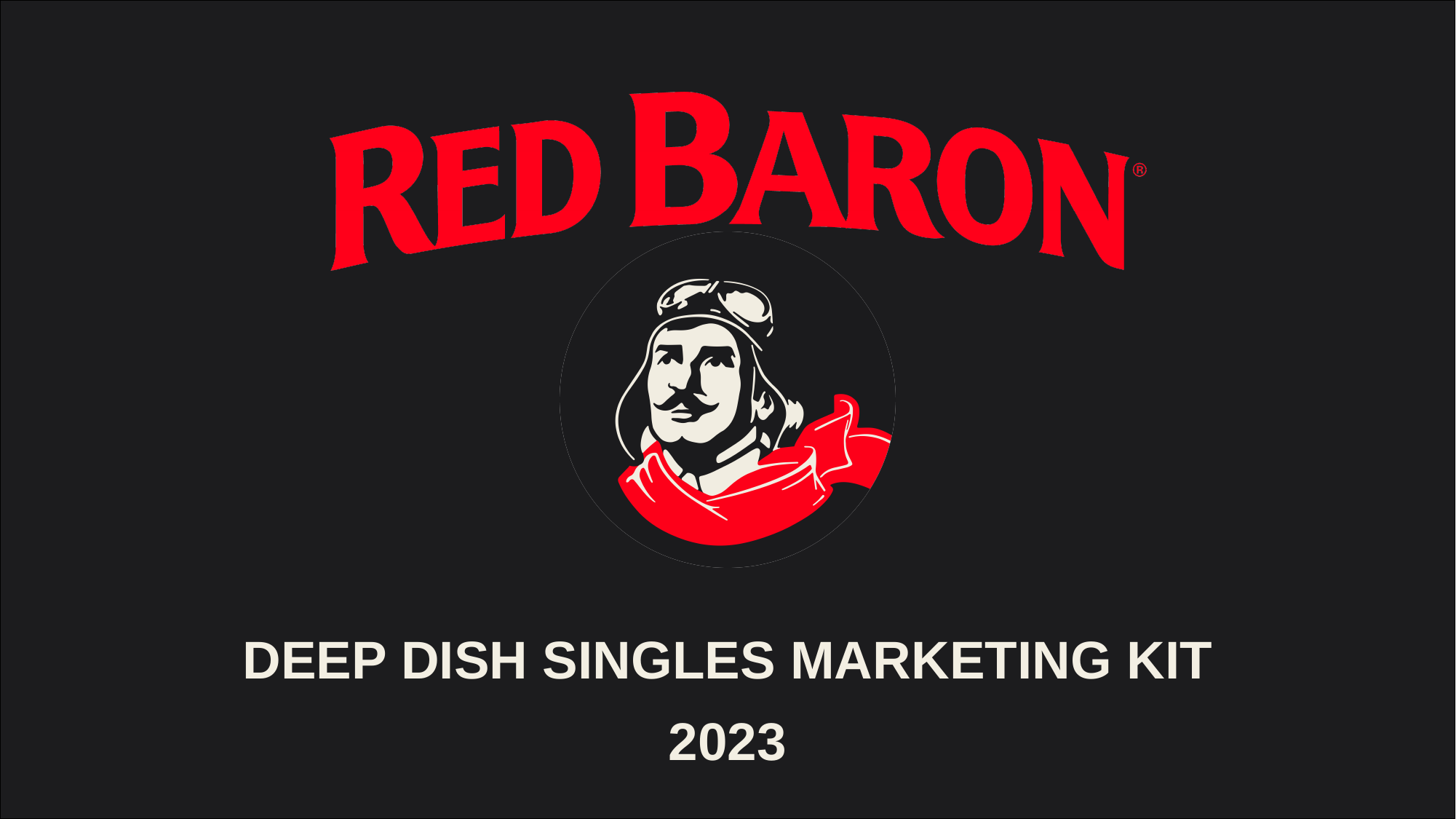

# DEEP DISH SINGLES MARKETING KIT
2023